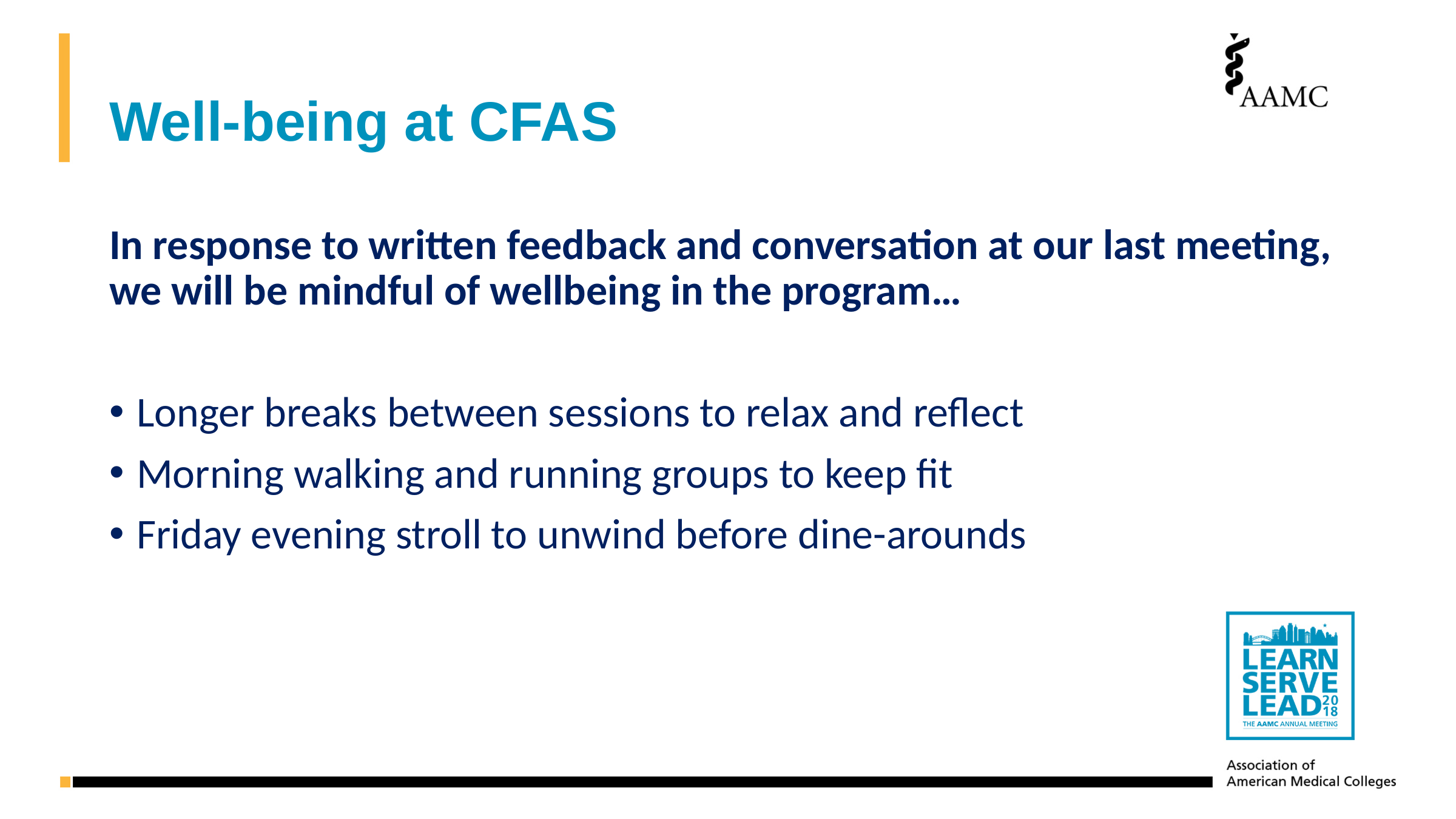

# Well-being at CFAS
In response to written feedback and conversation at our last meeting, we will be mindful of wellbeing in the program…

Longer breaks between sessions to relax and reflect
Morning walking and running groups to keep fit
Friday evening stroll to unwind before dine-arounds